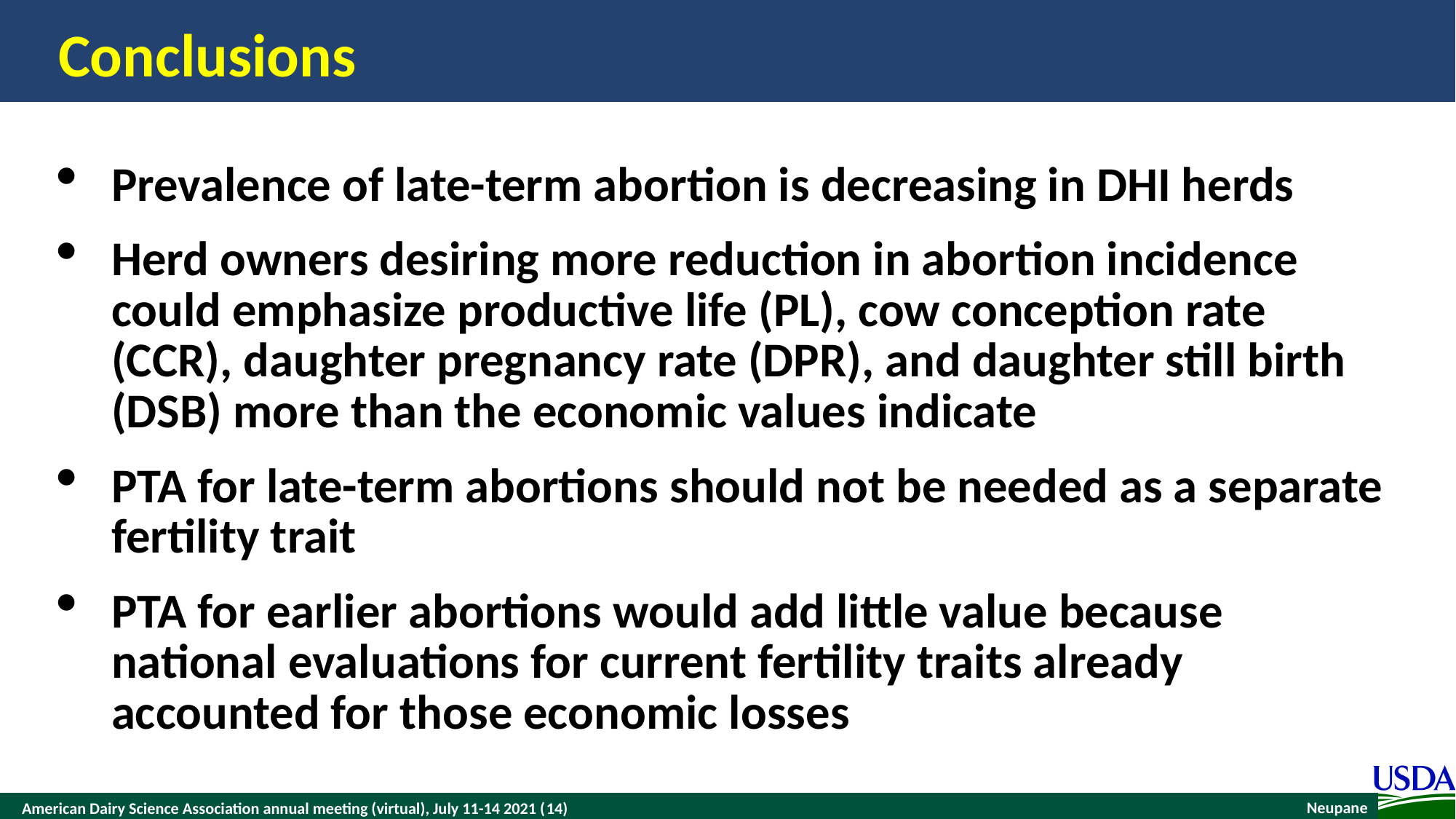

# Conclusions
Prevalence of late-term abortion is decreasing in DHI herds
Herd owners desiring more reduction in abortion incidence could emphasize productive life (PL), cow conception rate (CCR), daughter pregnancy rate (DPR), and daughter still birth (DSB) more than the economic values indicate
PTA for late-term abortions should not be needed as a separate fertility trait
PTA for earlier abortions would add little value because national evaluations for current fertility traits already accounted for those economic losses